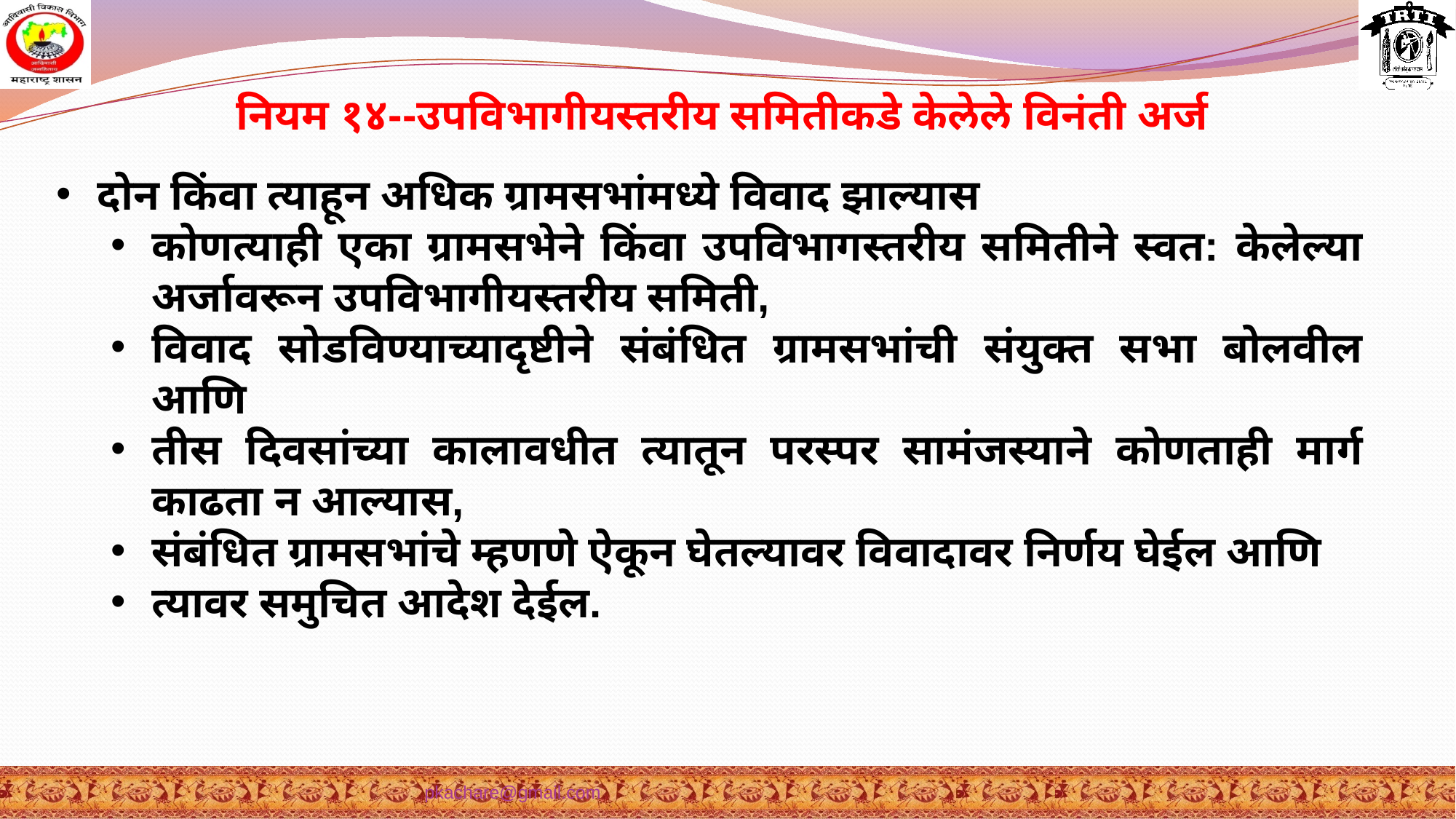

नियम १४--उपविभागीयस्तरीय समितीकडे केलेले विनंती अर्ज
दोन किंवा त्याहून अधिक ग्रामसभांमध्ये विवाद झाल्यास
कोणत्याही एका ग्रामसभेने किंवा उपविभागस्तरीय समितीने स्वत: केलेल्या अर्जावरून उपविभागीयस्तरीय समिती,
विवाद सोडविण्याच्यादृष्टीने संबंधित ग्रामसभांची संयुक्त सभा बोलवील आणि
तीस दिवसांच्या कालावधीत त्यातून परस्पर सामंजस्याने कोणताही मार्ग काढता न आल्यास,
संबंधित ग्रामसभांचे म्हणणे ऐकून घेतल्यावर विवादावर निर्णय घेईल आणि
त्यावर समुचित आदेश देईल.

pkachare@gmail.com